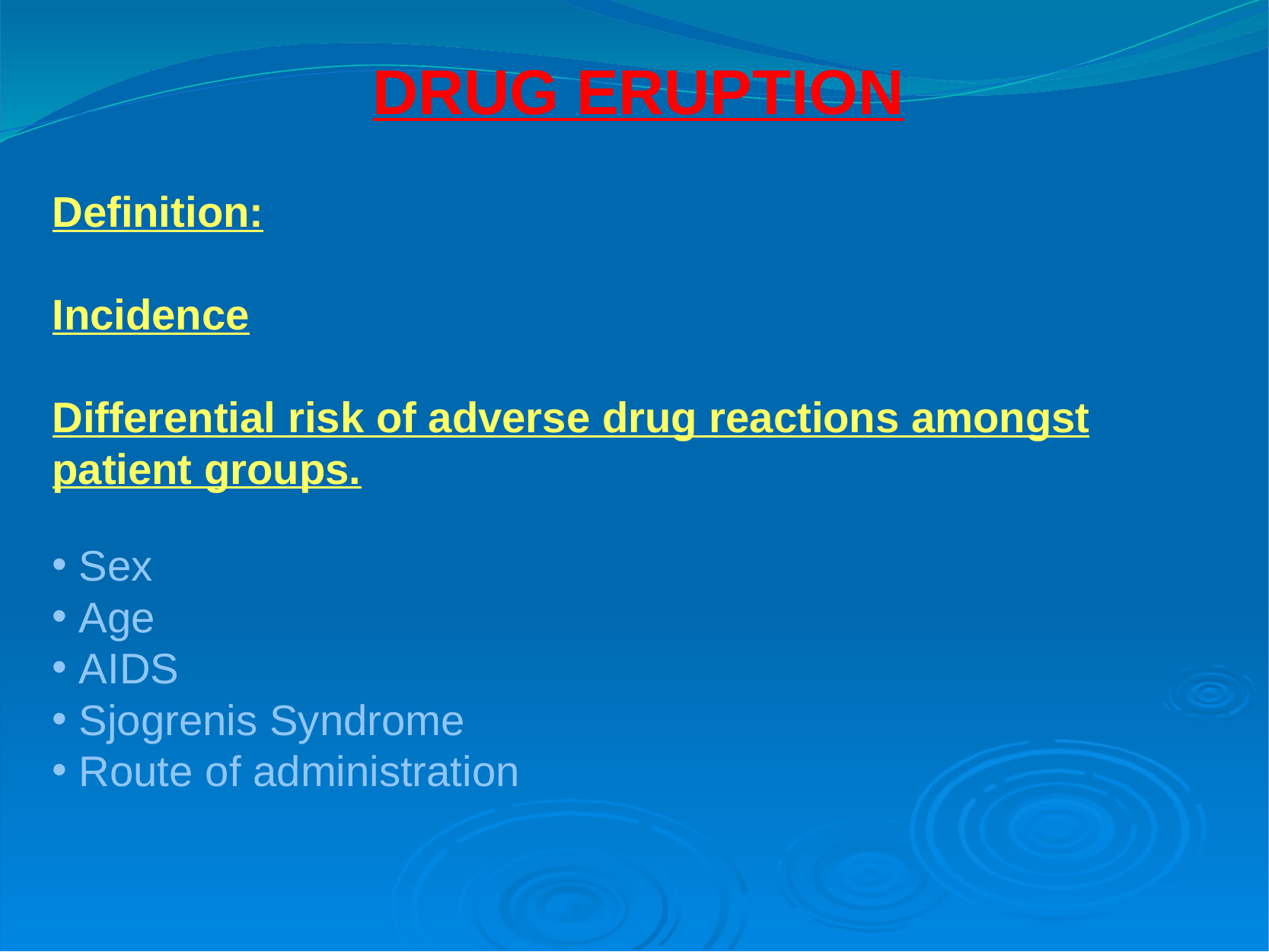

DRUG ERUPTION

Definition:

Incidence

Differential risk of adverse drug reactions amongst patient groups.

Sex
Age
AIDS
Sjogrenis Syndrome
Route of administration